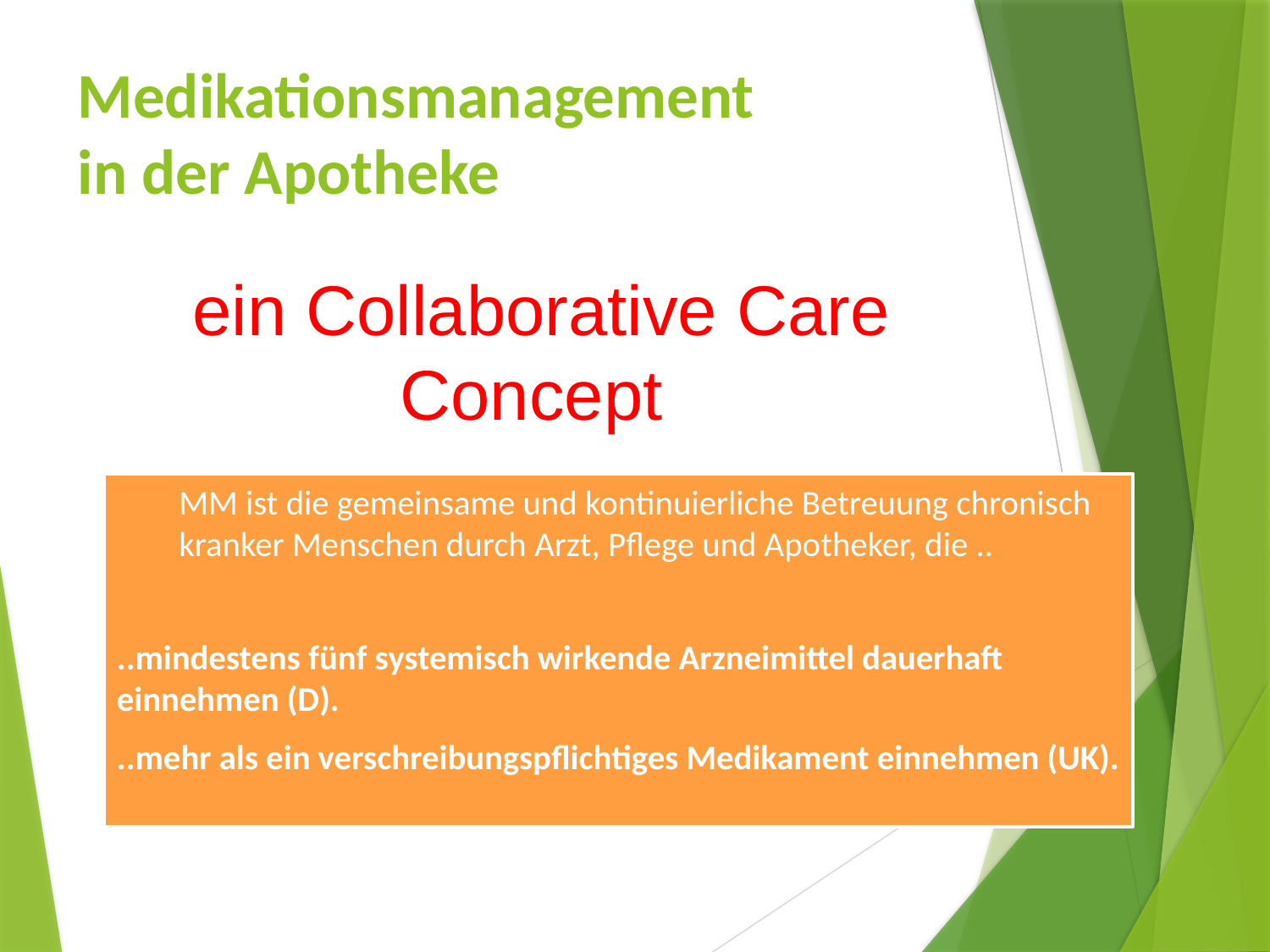

# Medikationsmanagement in der Apotheke
 ein Collaborative Care Concept
MM ist die gemeinsame und kontinuierliche Betreuung chronisch kranker Menschen durch Arzt, Pflege und Apotheker, die ..

..mindestens fünf systemisch wirkende Arzneimittel dauerhaft einnehmen (D).
..mehr als ein verschreibungspflichtiges Medikament einnehmen (UK).